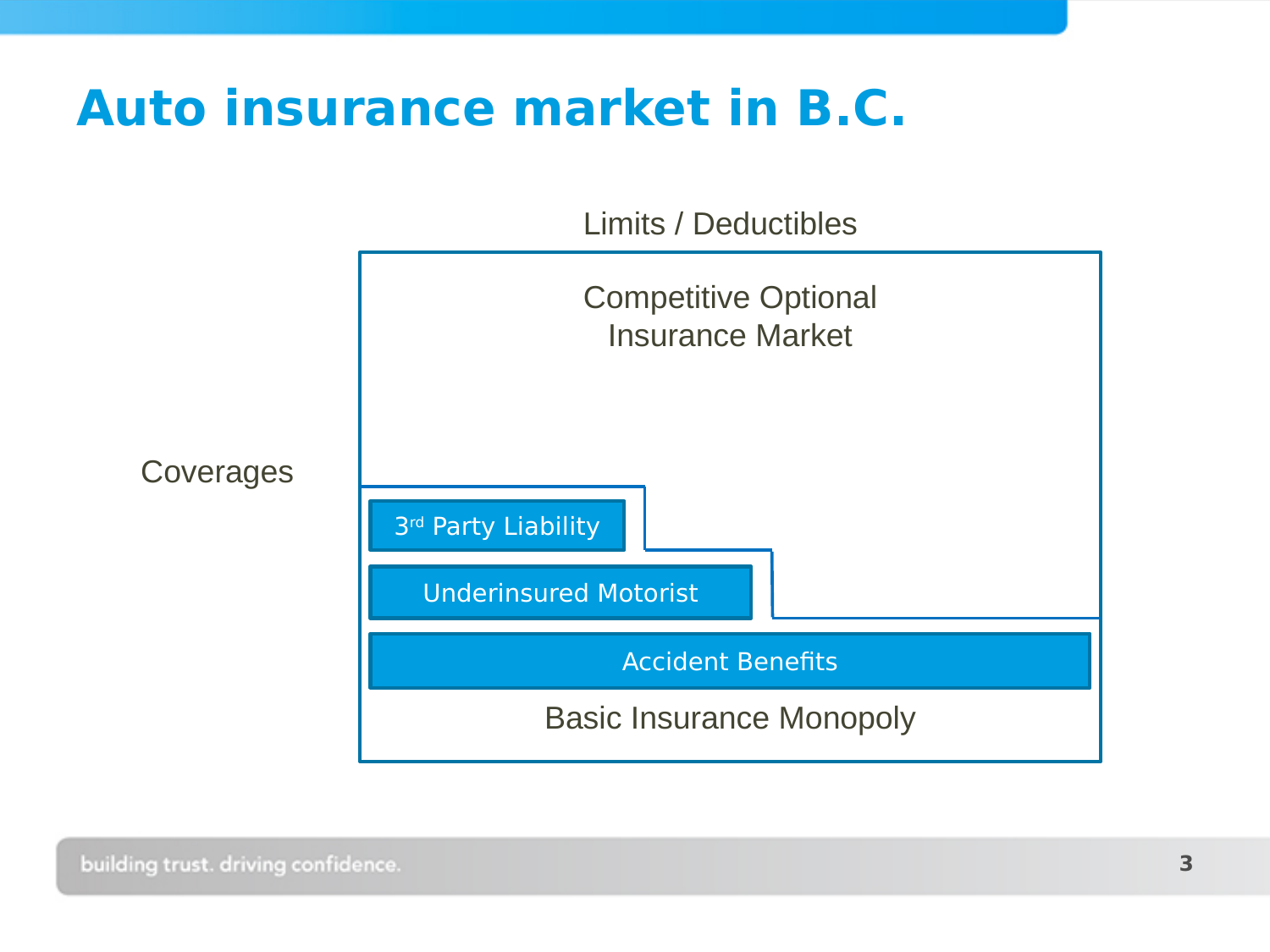

# Auto insurance market in B.C.
Limits / Deductibles

Competitive Optional Insurance Market
Coverages
3rd Party Liability
Underinsured Motorist
Accident Benefits
Basic Insurance Monopoly
3